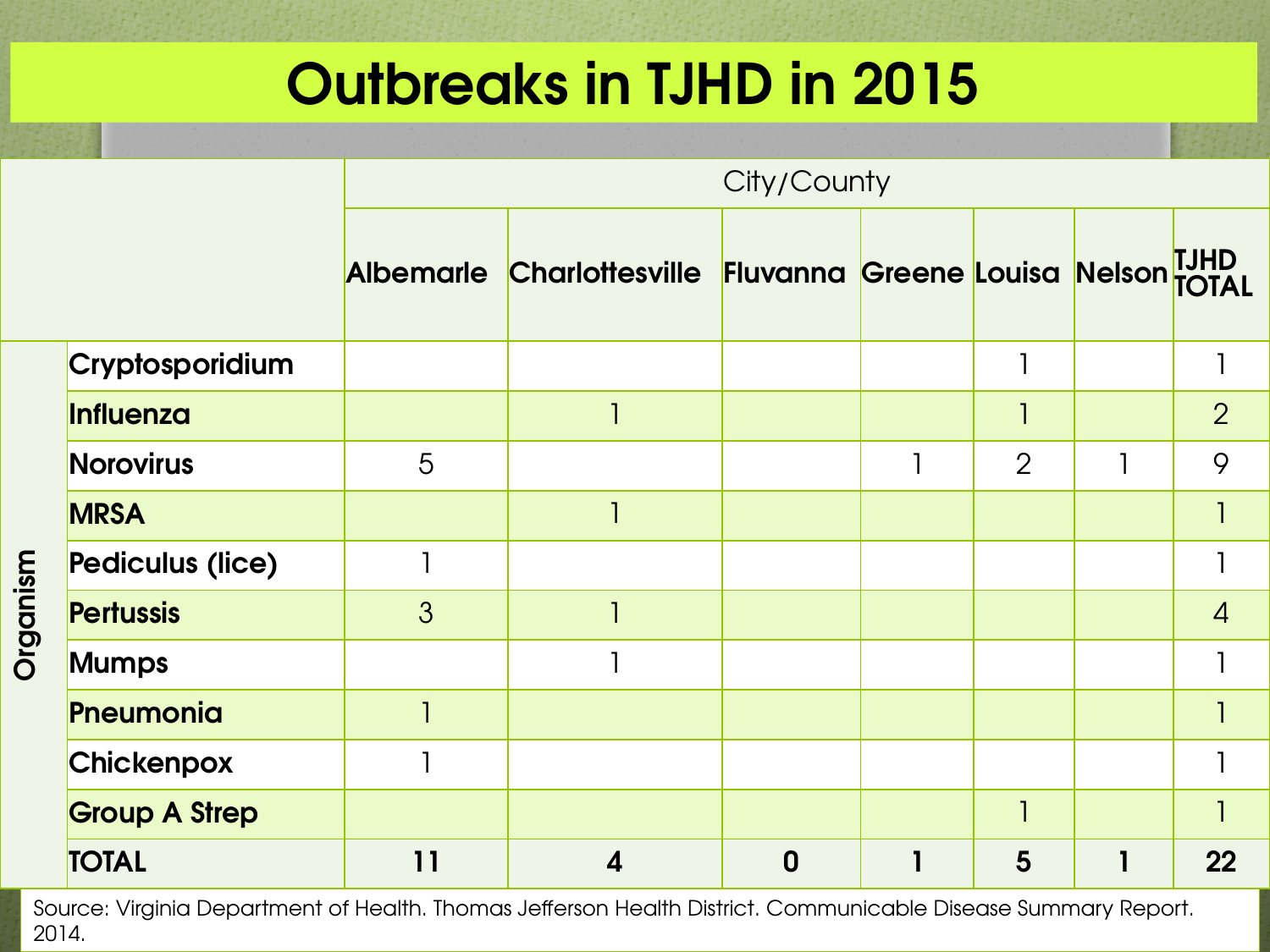

Outbreaks in TJHD in 2015
|  |  | City/County |  |  |  |  |  |  |
| --- | --- | --- | --- | --- | --- | --- | --- | --- |
|  |  | Albemarle | Charlottesville | Fluvanna | Greene | Louisa | Nelson | TJHD TOTAL |
| Organism | Cryptosporidium |  |  |  |  | 1 |  | 1 |
|  | Influenza |  | 1 |  |  | 1 |  | 2 |
|  | Norovirus | 5 |  |  | 1 | 2 | 1 | 9 |
|  | MRSA |  | 1 |  |  |  |  | 1 |
|  | Pediculus (lice) | 1 |  |  |  |  |  | 1 |
|  | Pertussis | 3 | 1 |  |  |  |  | 4 |
|  | Mumps |  | 1 |  |  |  |  | 1 |
|  | Pneumonia | 1 |  |  |  |  |  | 1 |
|  | Chickenpox | 1 |  |  |  |  |  | 1 |
|  | Group A Strep |  |  |  |  | 1 |  | 1 |
|  | TOTAL | 11 | 4 | 0 | 1 | 5 | 1 | 22 |
Source: Virginia Department of Health. Thomas Jefferson Health District. Communicable Disease Summary Report. 2014.